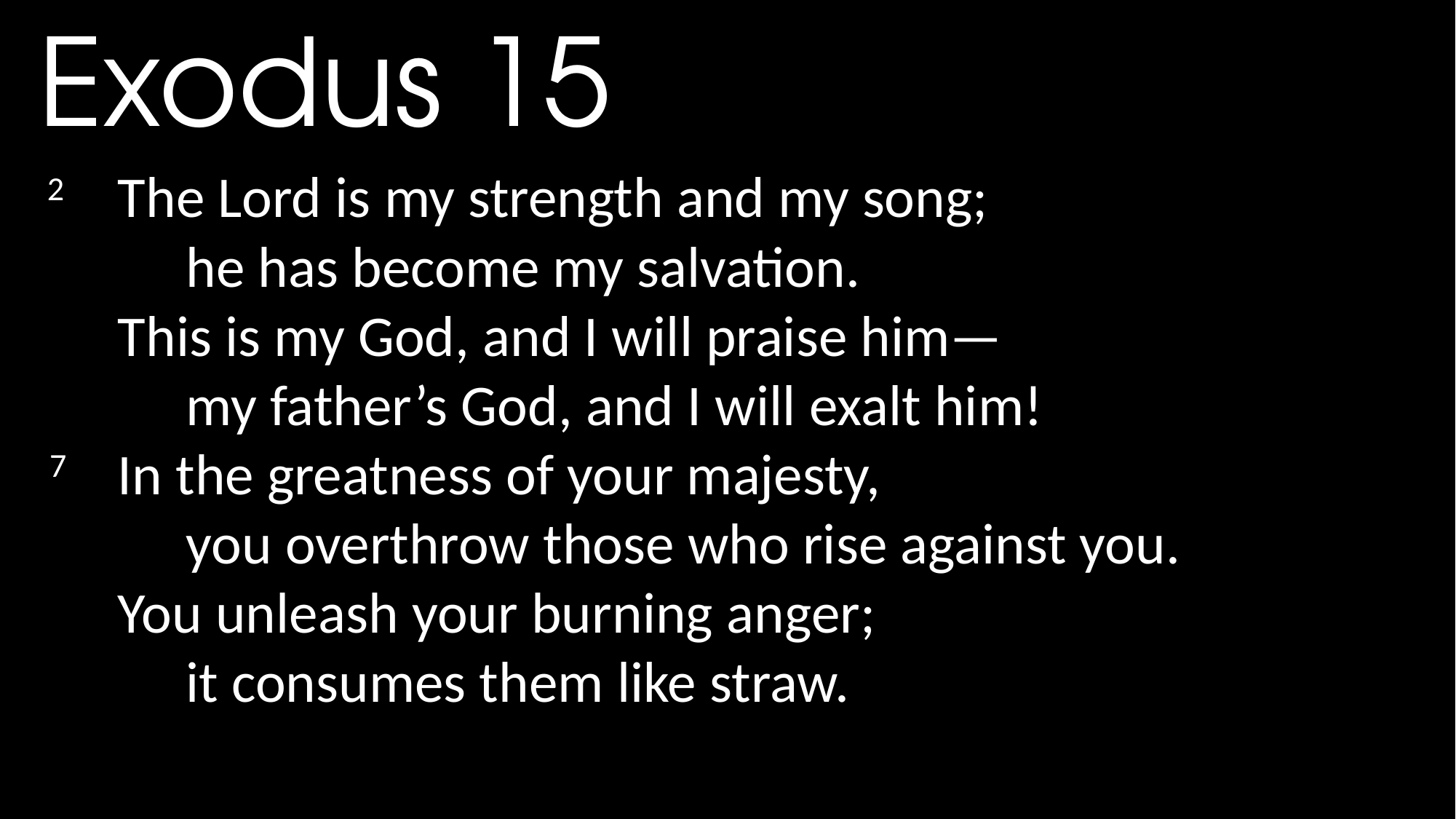

Exodus 15
2 	The Lord is my strength and my song;
	he has become my salvation.
	This is my God, and I will praise him—
	my father’s God, and I will exalt him!
7 	In the greatness of your majesty,
	you overthrow those who rise against you.
You unleash your burning anger;
	it consumes them like straw.